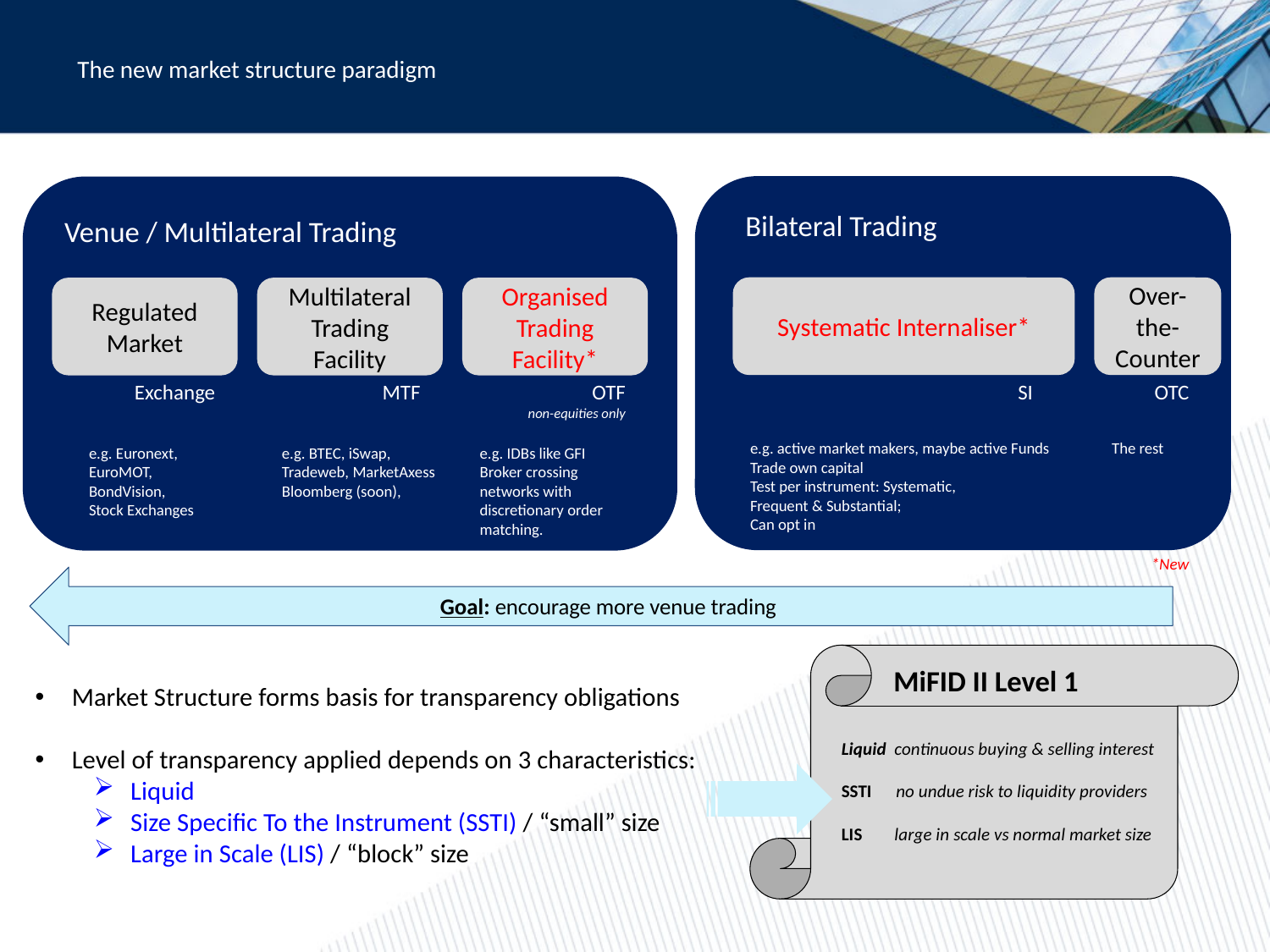

The new market structure paradigm

Bilateral Trading
Venue / Multilateral Trading
Systematic Internaliser*
Over-the-Counter
Regulated Market
Multilateral Trading Facility
Organised Trading Facility*
SI
OTC
Exchange
MTF
OTF
non-equities only
e.g. active market makers, maybe active Funds
Trade own capital
Test per instrument: Systematic,
Frequent & Substantial;
Can opt in
The rest
e.g. Euronext, EuroMOT, BondVision,
Stock Exchanges
e.g. BTEC, iSwap, Tradeweb, MarketAxess
Bloomberg (soon),
e.g. IDBs like GFI
Broker crossing networks with discretionary order matching.
*New
Goal: encourage more venue trading

MiFID II Level 1
Market Structure forms basis for transparency obligations

Level of transparency applied depends on 3 characteristics:
Liquid
Size Specific To the Instrument (SSTI) / “small” size
Large in Scale (LIS) / “block” size
Liquid  continuous buying & selling interest

SSTI      no undue risk to liquidity providers

LIS        large in scale vs normal market size